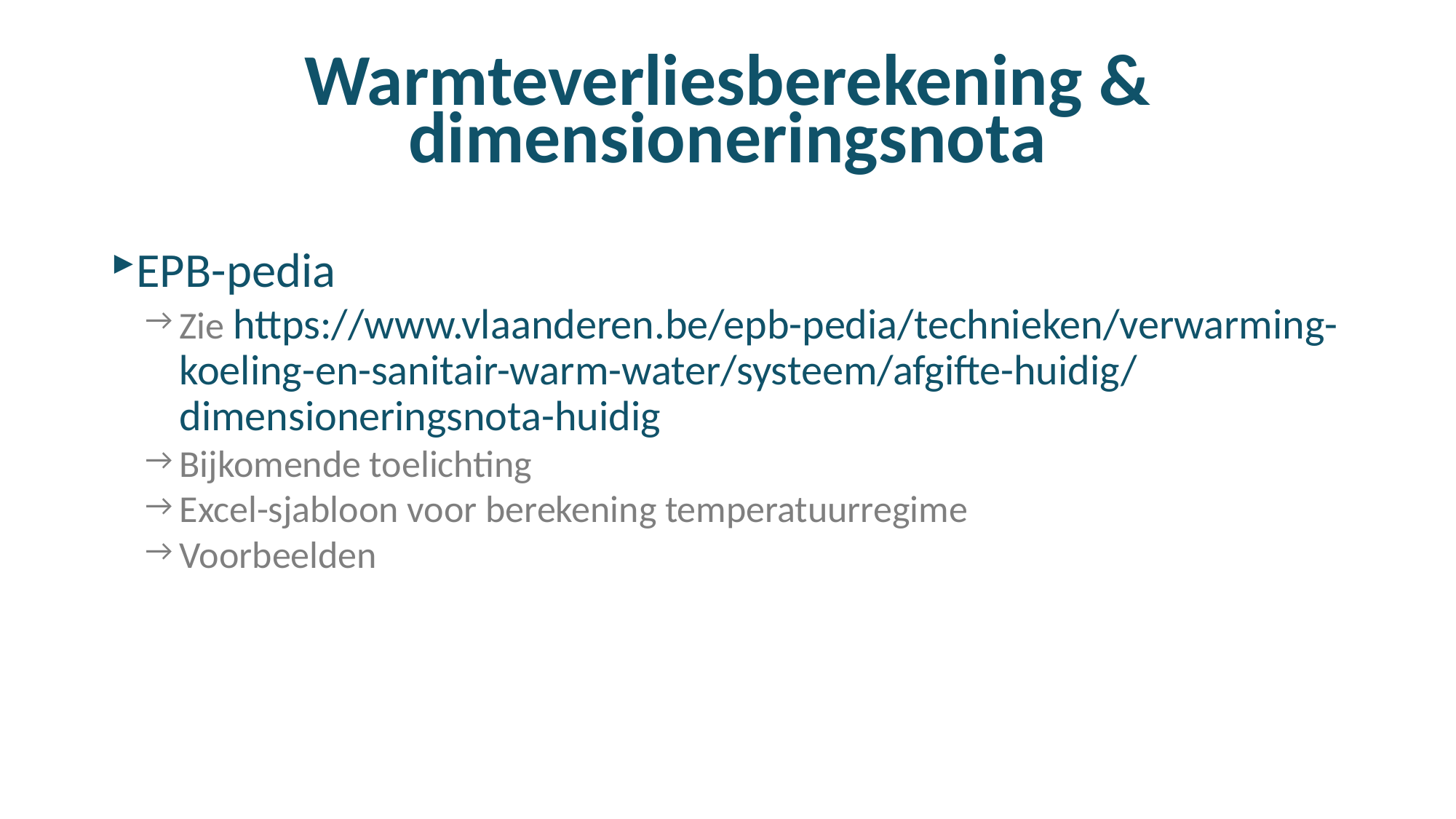

# Warmteverliesberekening & dimensioneringsnota

EPB-pedia
Zie https://www.vlaanderen.be/epb-pedia/technieken/verwarming-koeling-en-sanitair-warm-water/systeem/afgifte-huidig/dimensioneringsnota-huidig
Bijkomende toelichting
Excel-sjabloon voor berekening temperatuurregime
Voorbeelden